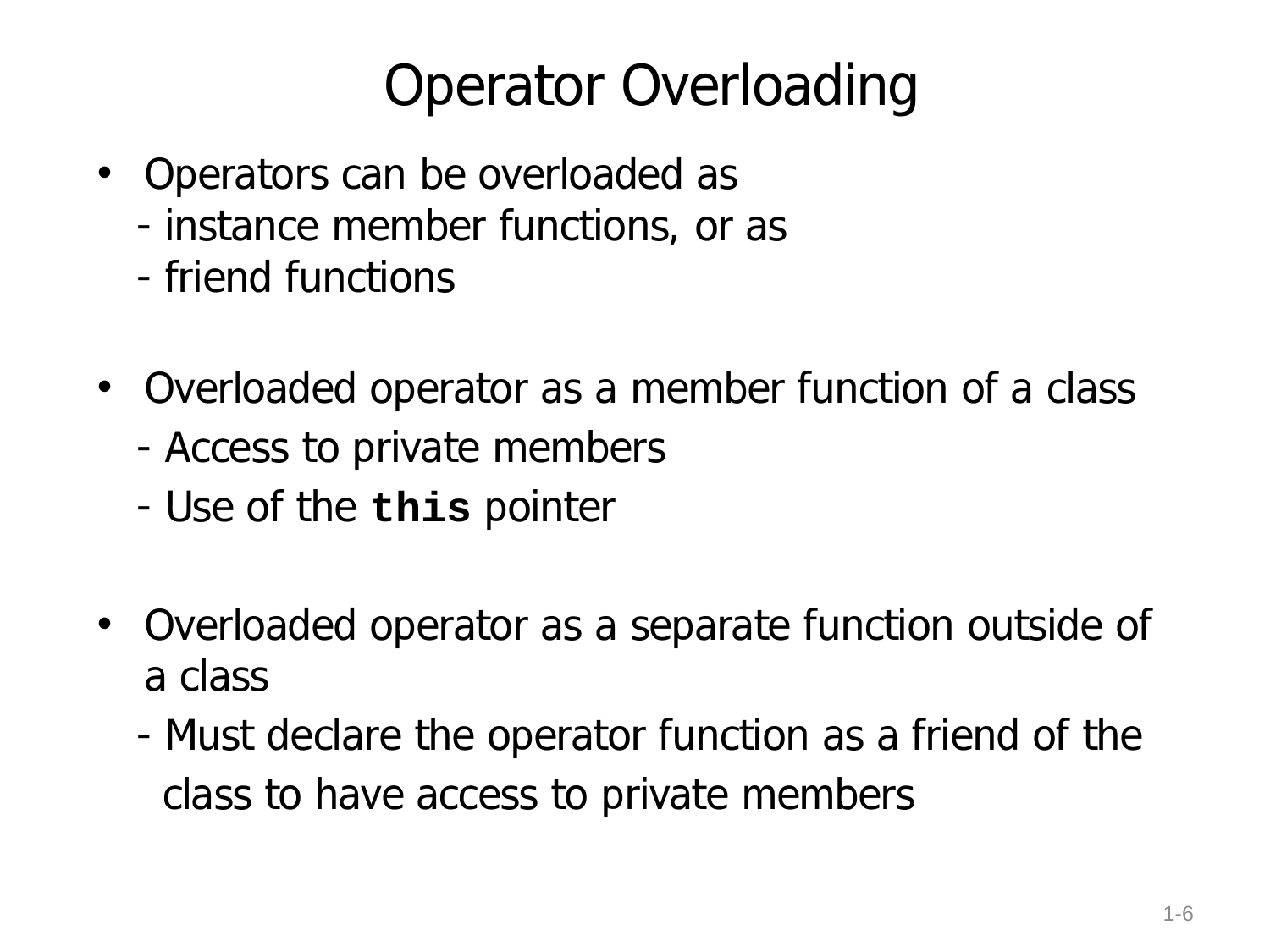

# Operator Overloading
Operators can be overloaded as
   - instance member functions, or as
   - friend functions

Overloaded operator as a member function of a class
   - Access to private members
   - Use of the this pointer

Overloaded operator as a separate function outside of a class
   - Must declare the operator function as a friend of the
     class to have access to private members

1-6